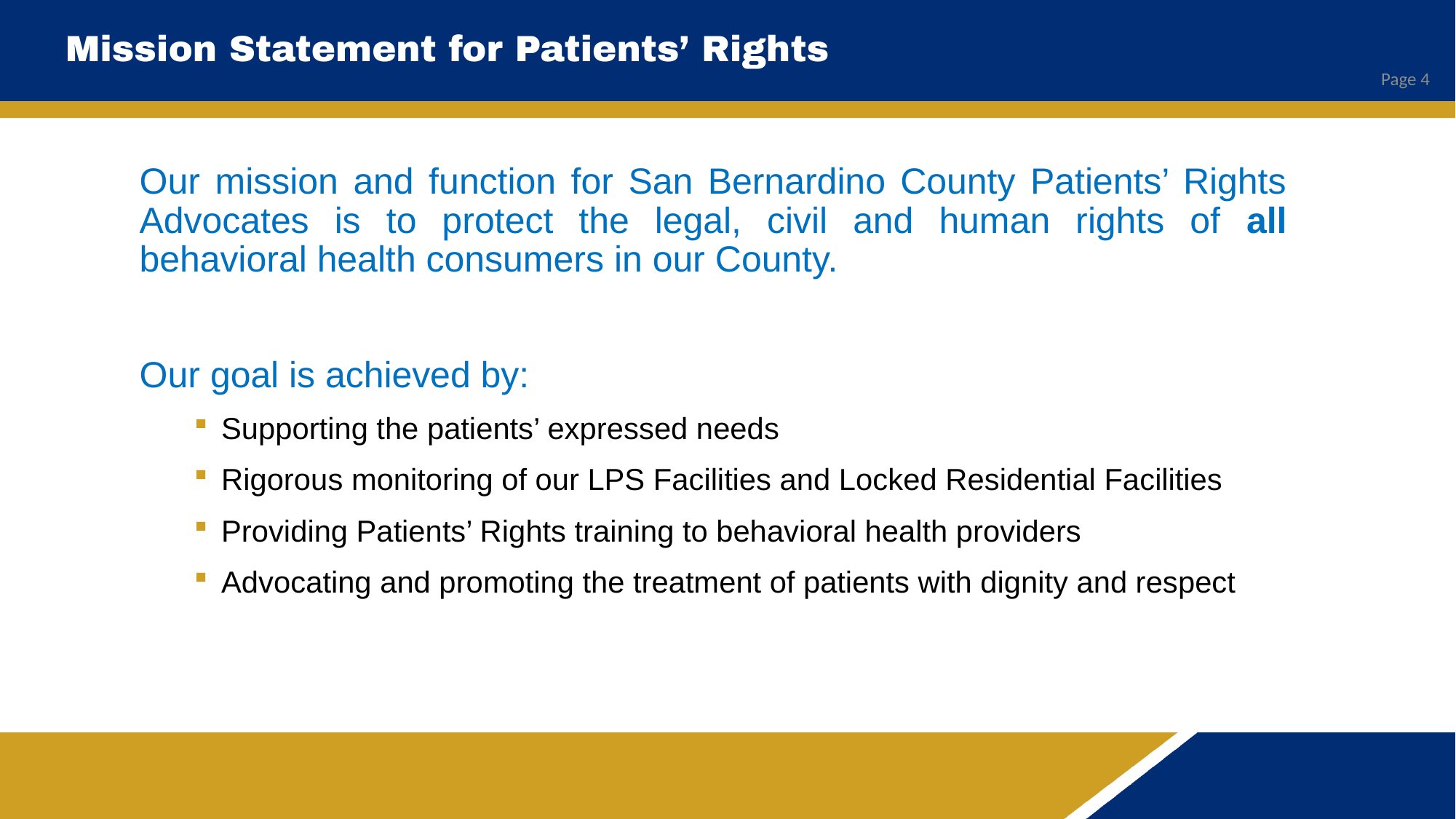

# Mission Statement for Patients’ Rights
Our mission and function for San Bernardino County Patients’ Rights Advocates is to protect the legal, civil and human rights of all behavioral health consumers in our County.

Our goal is achieved by:
Supporting the patients’ expressed needs
Rigorous monitoring of our LPS Facilities and Locked Residential Facilities
Providing Patients’ Rights training to behavioral health providers
Advocating and promoting the treatment of patients with dignity and respect